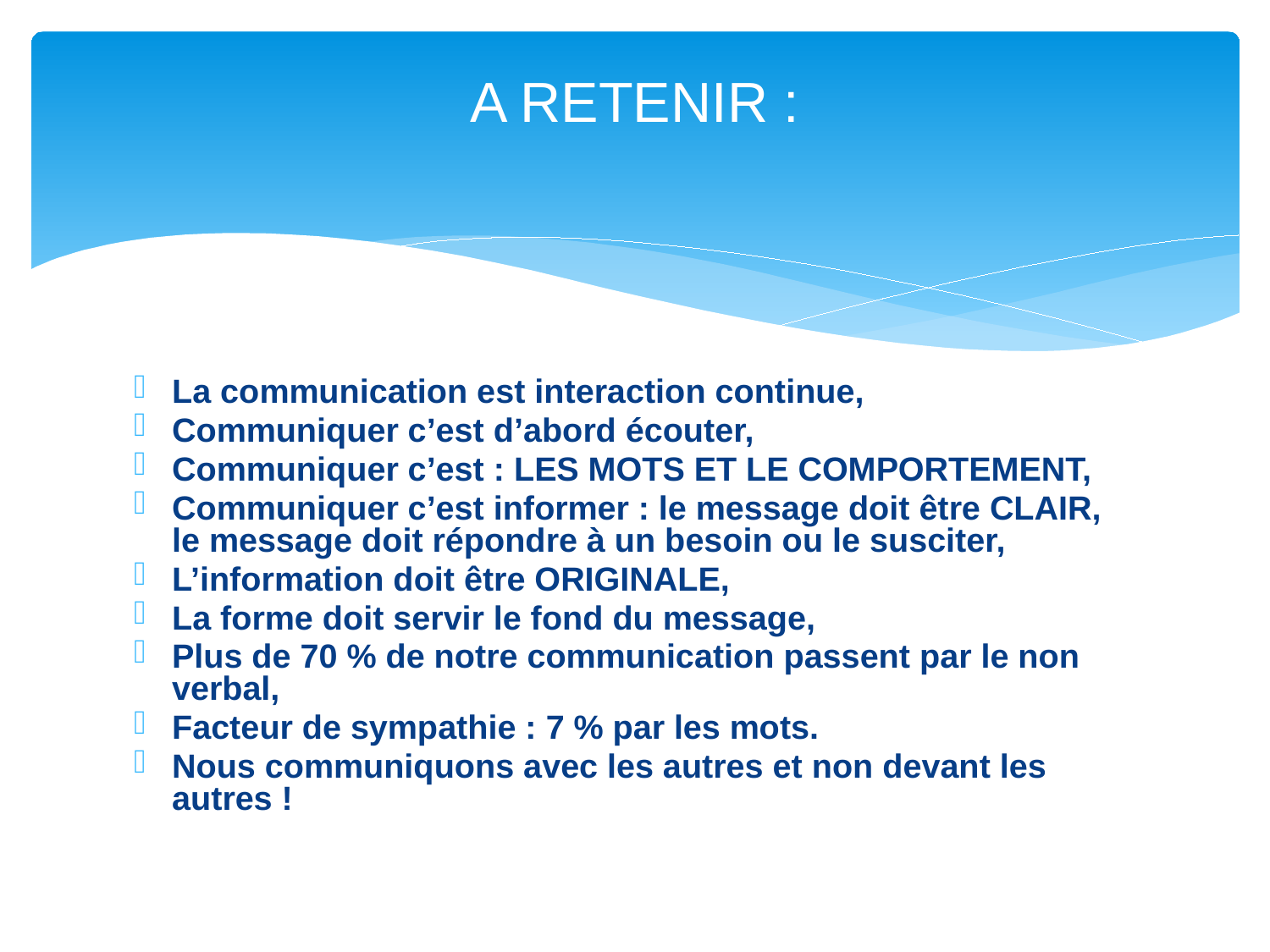

# A RETENIR :
La communication est interaction continue,
Communiquer c’est d’abord écouter,
Communiquer c’est : LES MOTS ET LE COMPORTEMENT,
Communiquer c’est informer : le message doit être CLAIR, le message doit répondre à un besoin ou le susciter,
L’information doit être ORIGINALE,
La forme doit servir le fond du message,
Plus de 70 % de notre communication passent par le non verbal,
Facteur de sympathie : 7 % par les mots.
Nous communiquons avec les autres et non devant les autres !